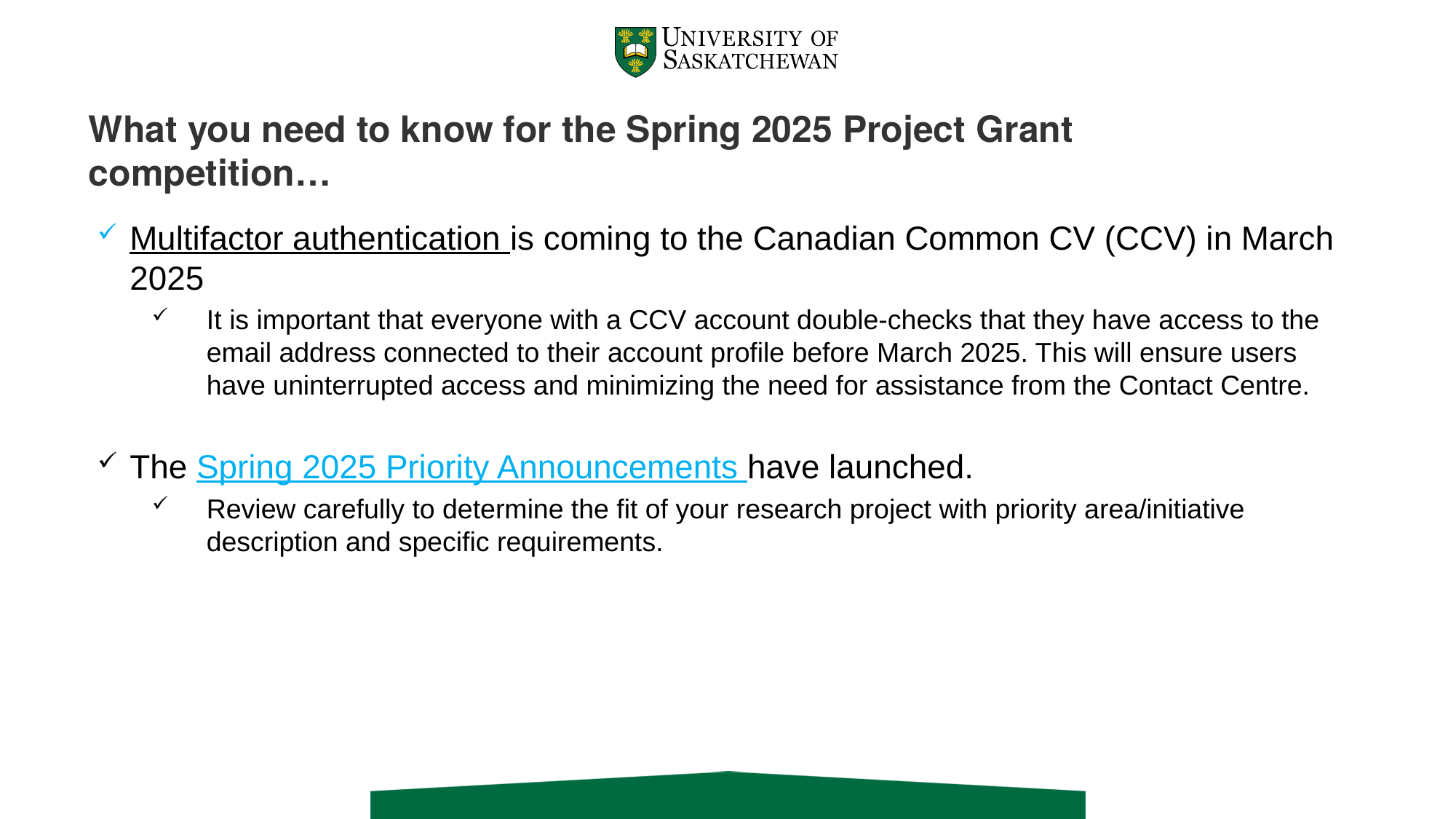

What you need to know for the Spring 2025 Project Grant competition…
Multifactor authentication is coming to the Canadian Common CV (CCV) in March 2025
It is important that everyone with a CCV account double-checks that they have access to the email address connected to their account profile before March 2025. This will ensure users have uninterrupted access and minimizing the need for assistance from the Contact Centre.

The Spring 2025 Priority Announcements have launched.
Review carefully to determine the fit of your research project with priority area/initiative description and specific requirements.